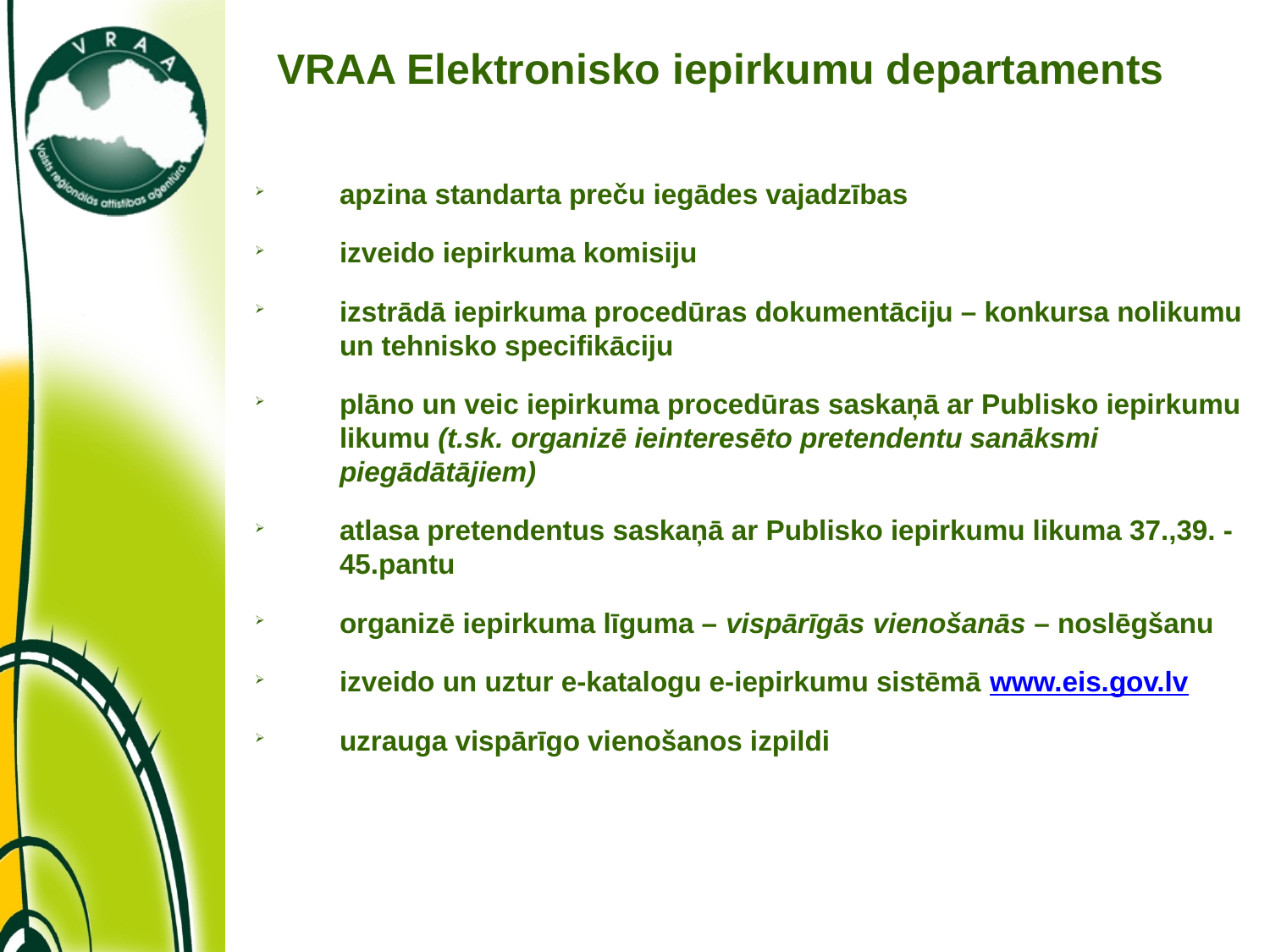

# VRAA Elektronisko iepirkumu departaments
apzina standarta preču iegādes vajadzības
izveido iepirkuma komisiju
izstrādā iepirkuma procedūras dokumentāciju – konkursa nolikumu un tehnisko specifikāciju
plāno un veic iepirkuma procedūras saskaņā ar Publisko iepirkumu likumu (t.sk. organizē ieinteresēto pretendentu sanāksmi piegādātājiem)
atlasa pretendentus saskaņā ar Publisko iepirkumu likuma 37.,39. - 45.pantu
organizē iepirkuma līguma – vispārīgās vienošanās – noslēgšanu
izveido un uztur e-katalogu e-iepirkumu sistēmā www.eis.gov.lv
uzrauga vispārīgo vienošanos izpildi